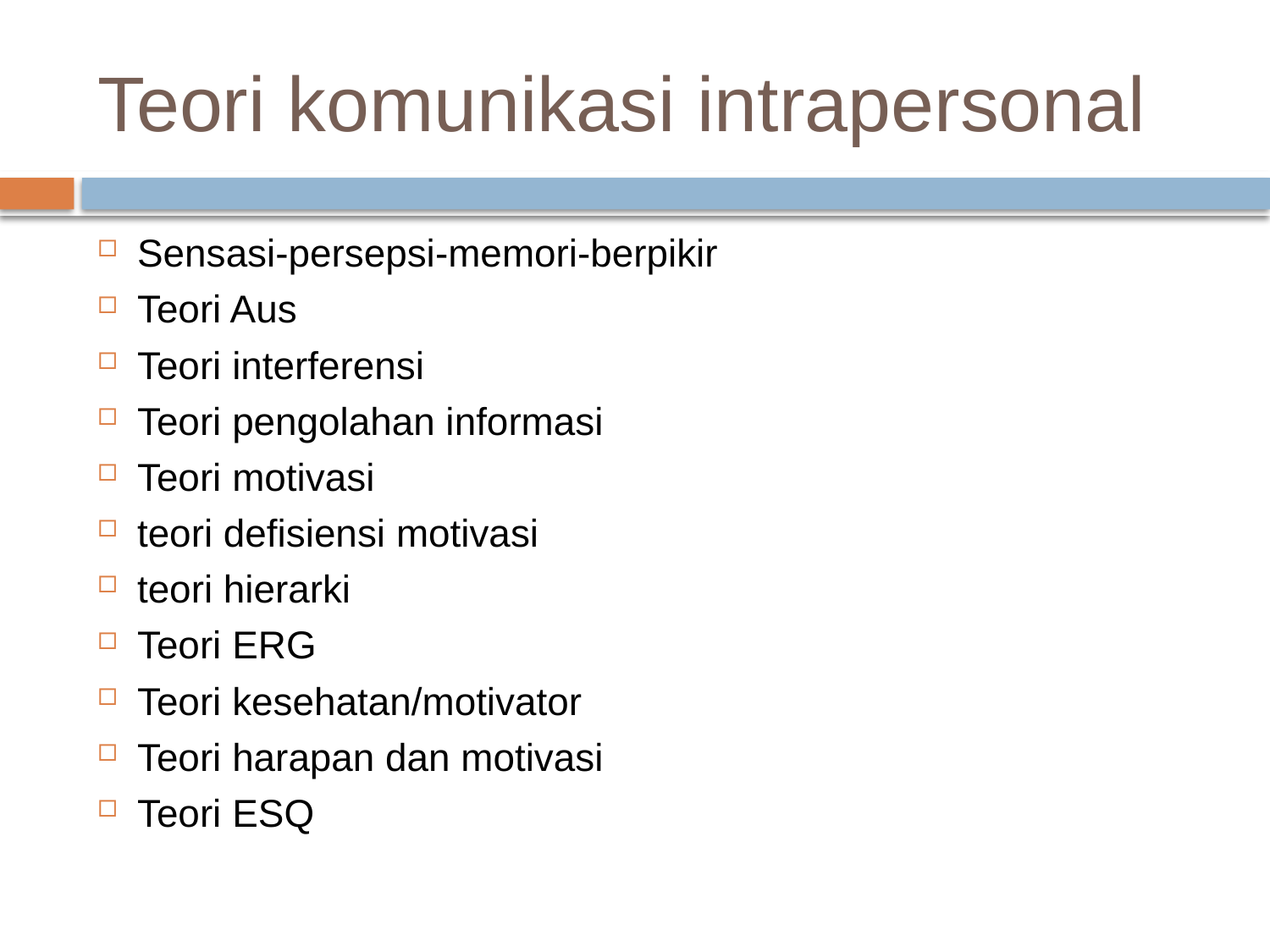

# Teori komunikasi intrapersonal
Sensasi-persepsi-memori-berpikir
Teori Aus
Teori interferensi
Teori pengolahan informasi
Teori motivasi
teori defisiensi motivasi
teori hierarki
Teori ERG
Teori kesehatan/motivator
Teori harapan dan motivasi
Teori ESQ